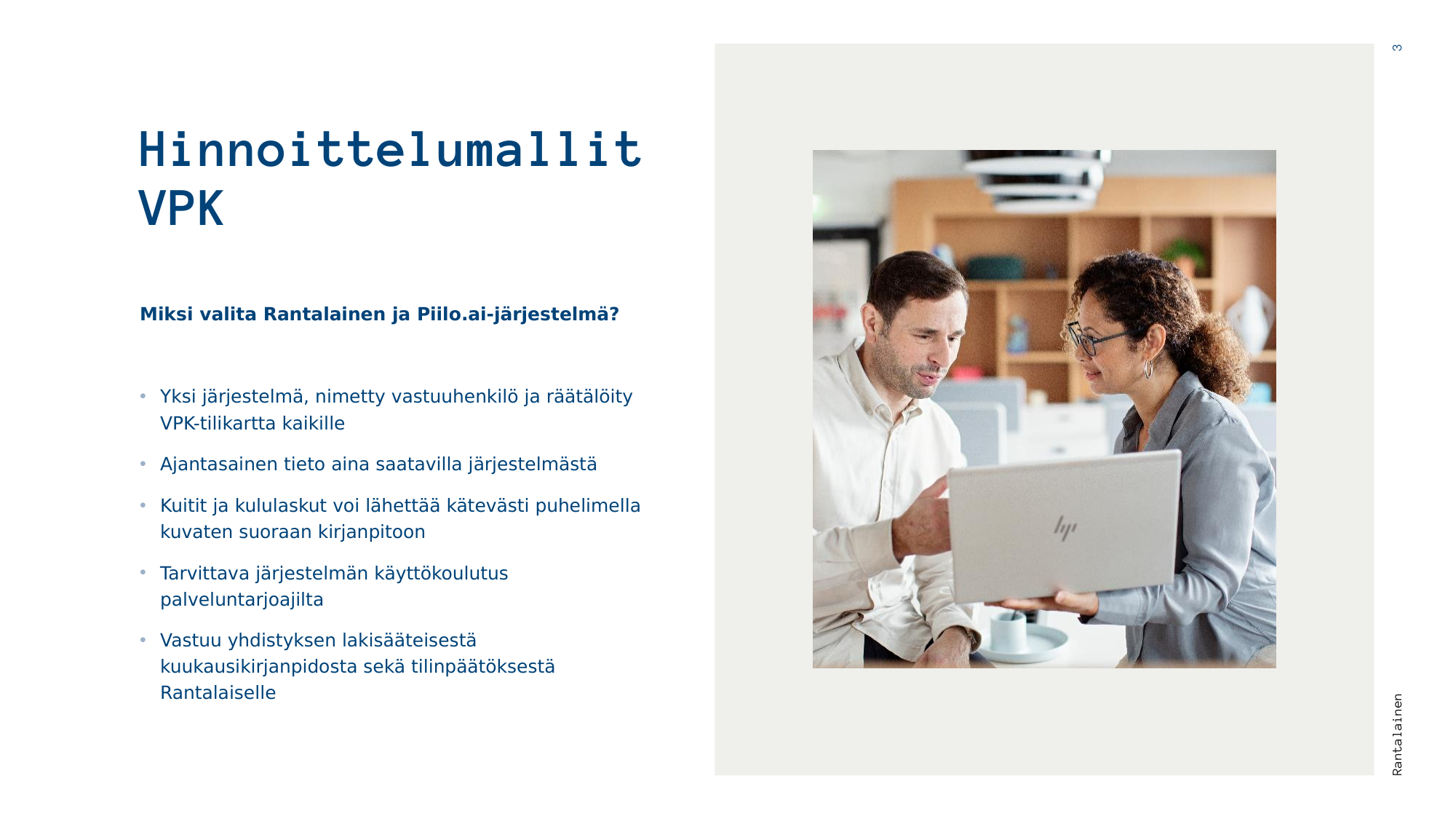

3
# Hinnoittelumallit VPK
Miksi valita Rantalainen ja Piilo.ai-järjestelmä?

Yksi järjestelmä, nimetty vastuuhenkilö ja räätälöity VPK-tilikartta kaikille
Ajantasainen tieto aina saatavilla järjestelmästä
Kuitit ja kululaskut voi lähettää kätevästi puhelimella kuvaten suoraan kirjanpitoon
Tarvittava järjestelmän käyttökoulutus palveluntarjoajilta
Vastuu yhdistyksen lakisääteisestä kuukausikirjanpidosta sekä tilinpäätöksestä Rantalaiselle